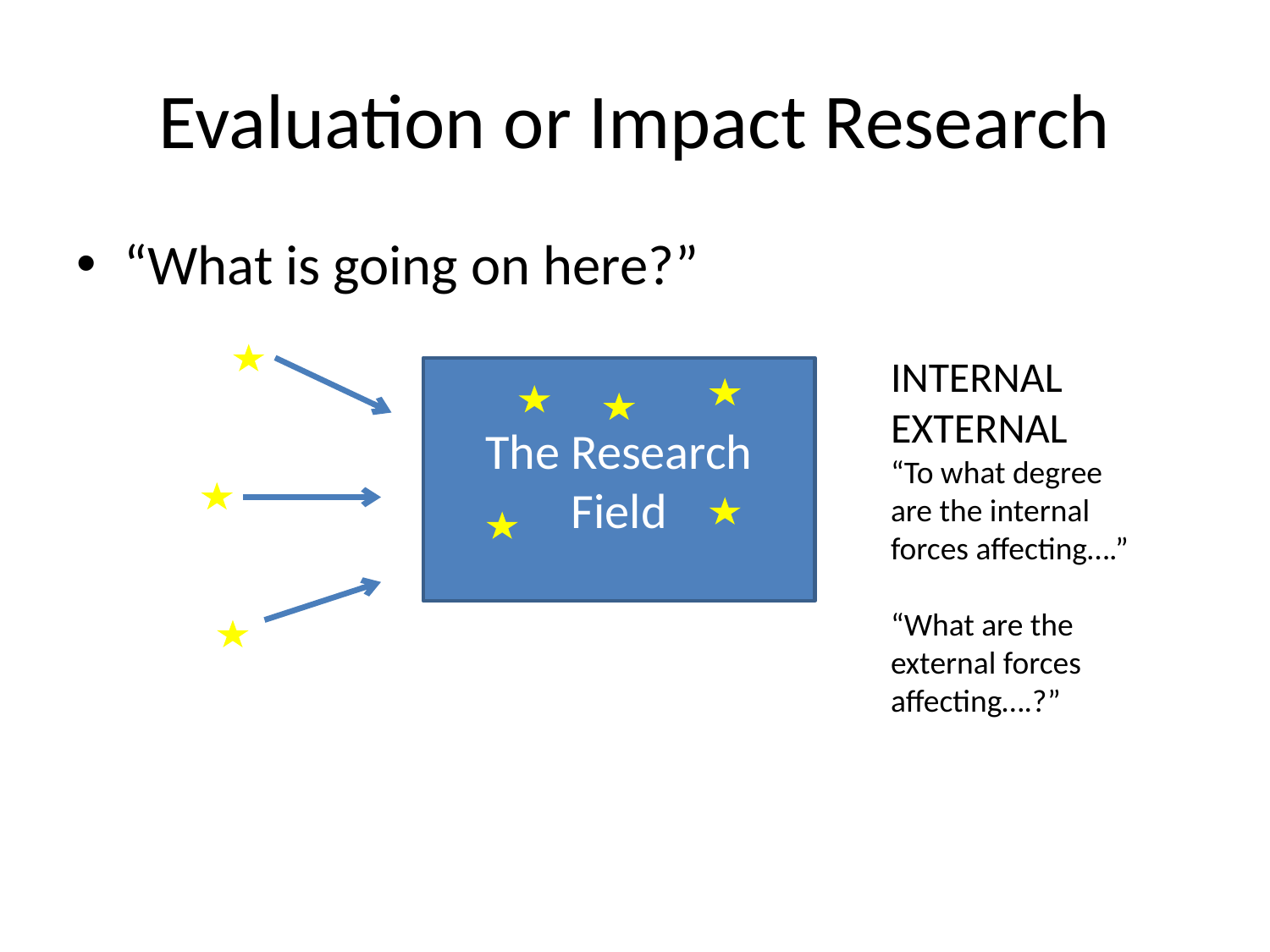

# Evaluation or Impact Research
“What is going on here?”

INTERNAL
EXTERNAL
“To what degree are the internal forces affecting….”

“What are the external forces affecting….?”
The Research Field